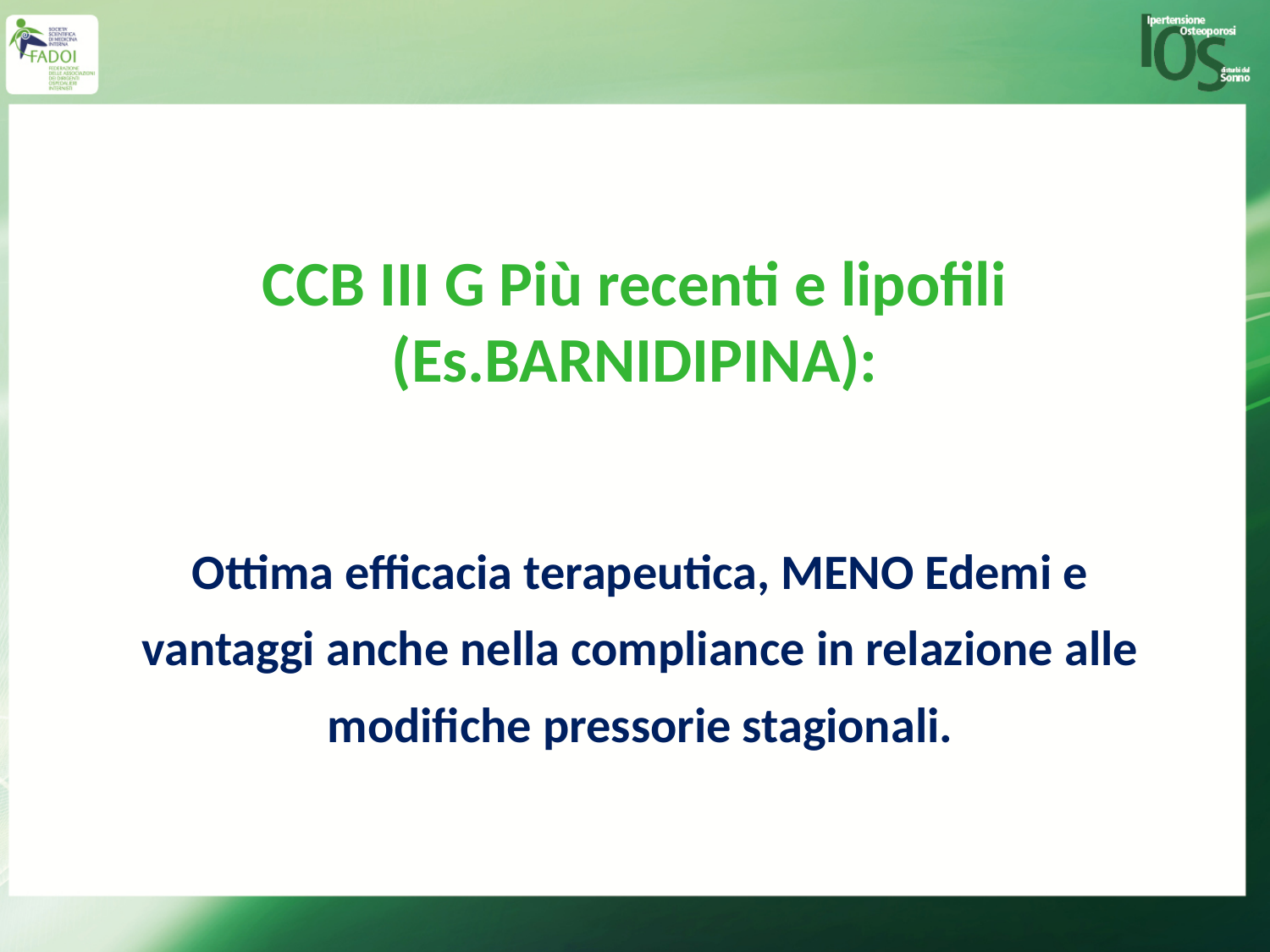

CCB III G Più recenti e lipofili (Es.BARNIDIPINA):
Ottima efficacia terapeutica, MENO Edemi e vantaggi anche nella compliance in relazione alle modifiche pressorie stagionali.